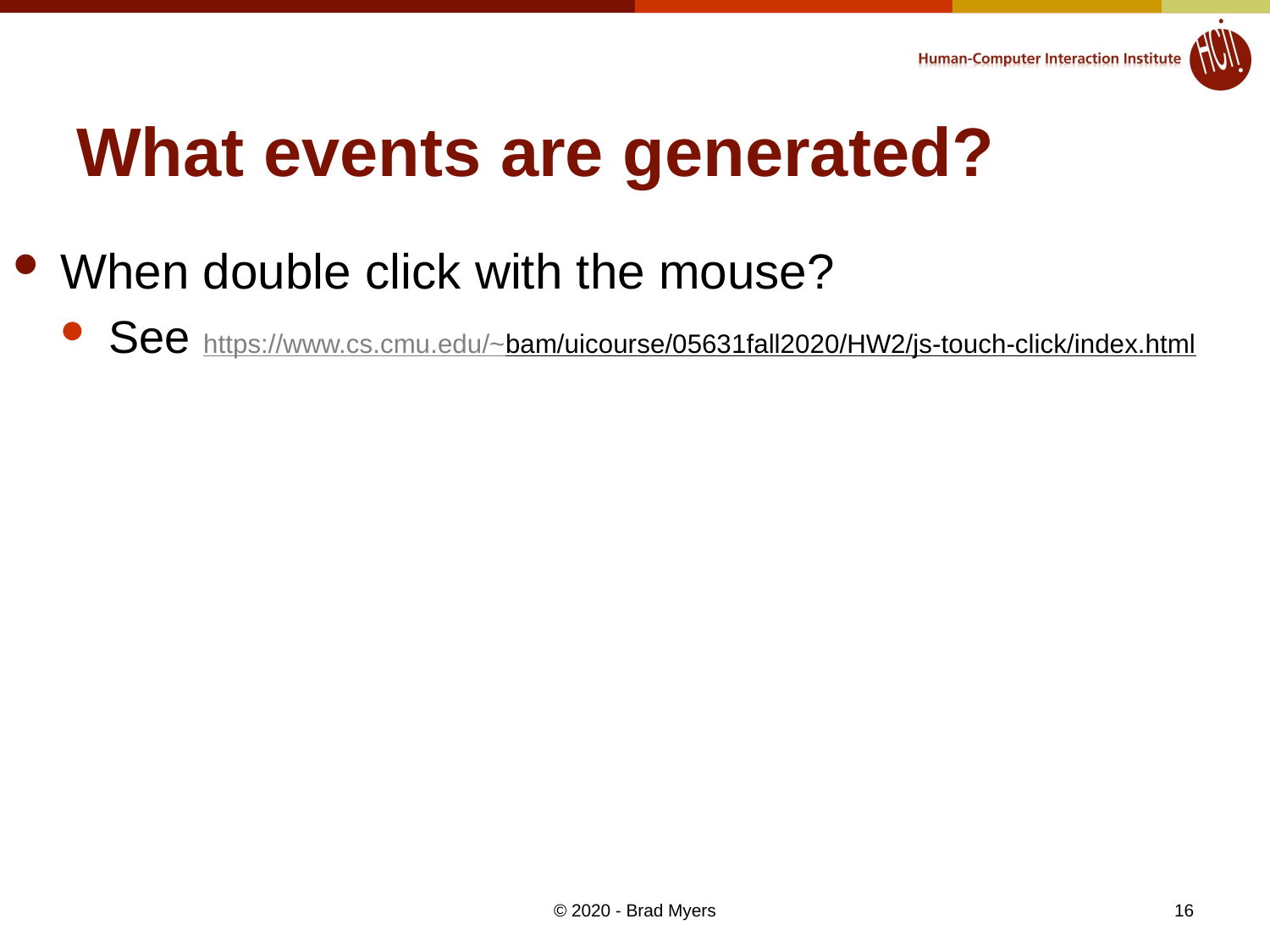

# What events are generated?
When double click with the mouse?
See https://www.cs.cmu.edu/~bam/uicourse/05631fall2020/HW2/js-touch-click/index.html

© 2020 - Brad Myers
16